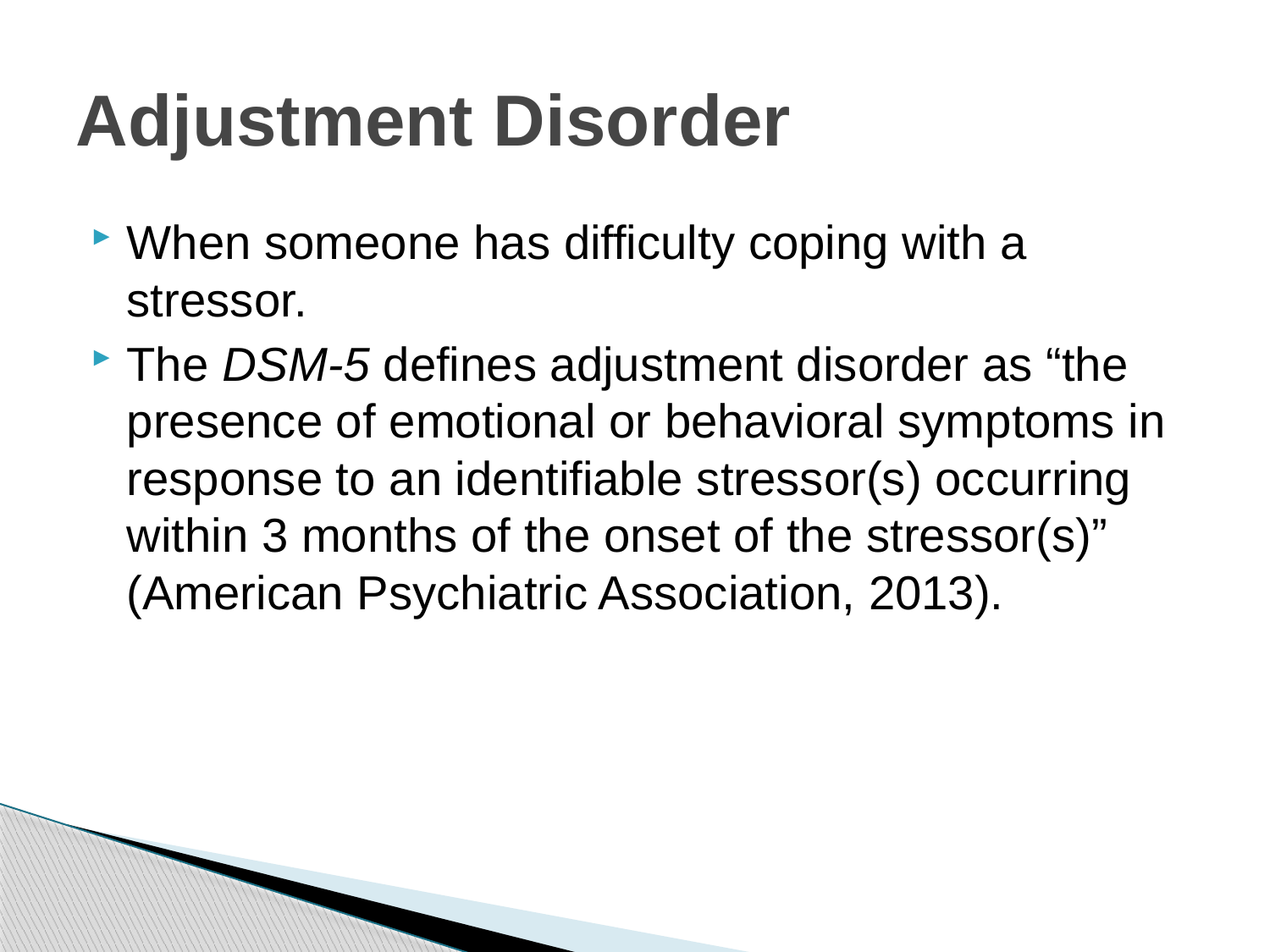

# Adjustment Disorder
When someone has difficulty coping with a stressor.
The DSM-5 defines adjustment disorder as “the presence of emotional or behavioral symptoms in response to an identifiable stressor(s) occurring within 3 months of the onset of the stressor(s)” (American Psychiatric Association, 2013).